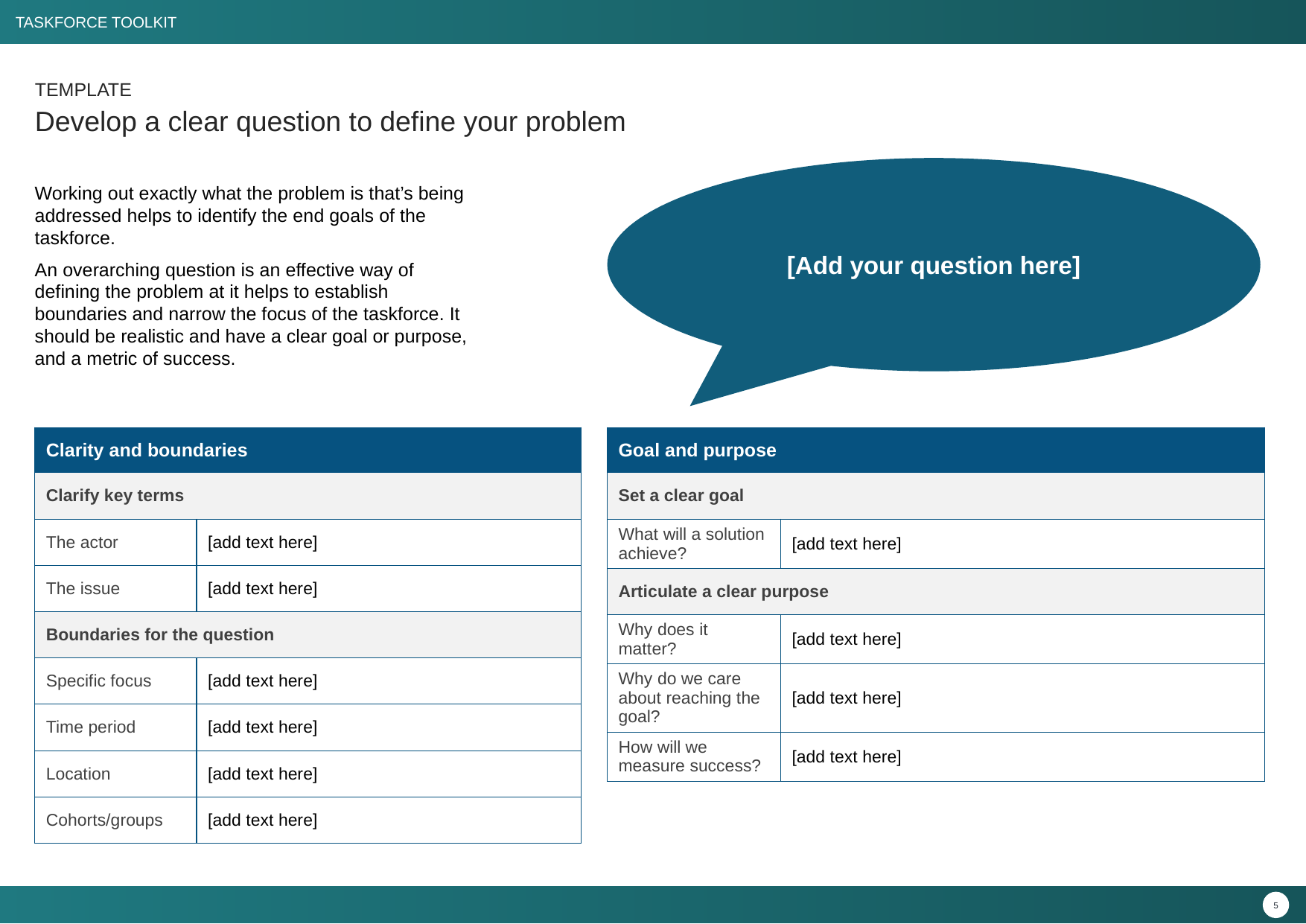

# TEMPLATE Develop a clear question to define your problem
[Add your question here]
Working out exactly what the problem is that’s being addressed helps to identify the end goals of the taskforce.
An overarching question is an effective way of defining the problem at it helps to establish boundaries and narrow the focus of the taskforce. It should be realistic and have a clear goal or purpose, and a metric of success.
| Clarity and boundaries |  |
| --- | --- |
| Clarify key terms |  |
| The actor | [add text here] |
| The issue | [add text here] |
| Boundaries for the question |  |
| Specific focus | [add text here] |
| Time period | [add text here] |
| Location | [add text here] |
| Cohorts/groups | [add text here] |
| Goal and purpose |  |
| --- | --- |
| Set a clear goal |  |
| What will a solution achieve? | [add text here] |
| Articulate a clear purpose |  |
| Why does it matter? | [add text here] |
| Why do we care about reaching the goal? | [add text here] |
| How will we measure success? | [add text here] |